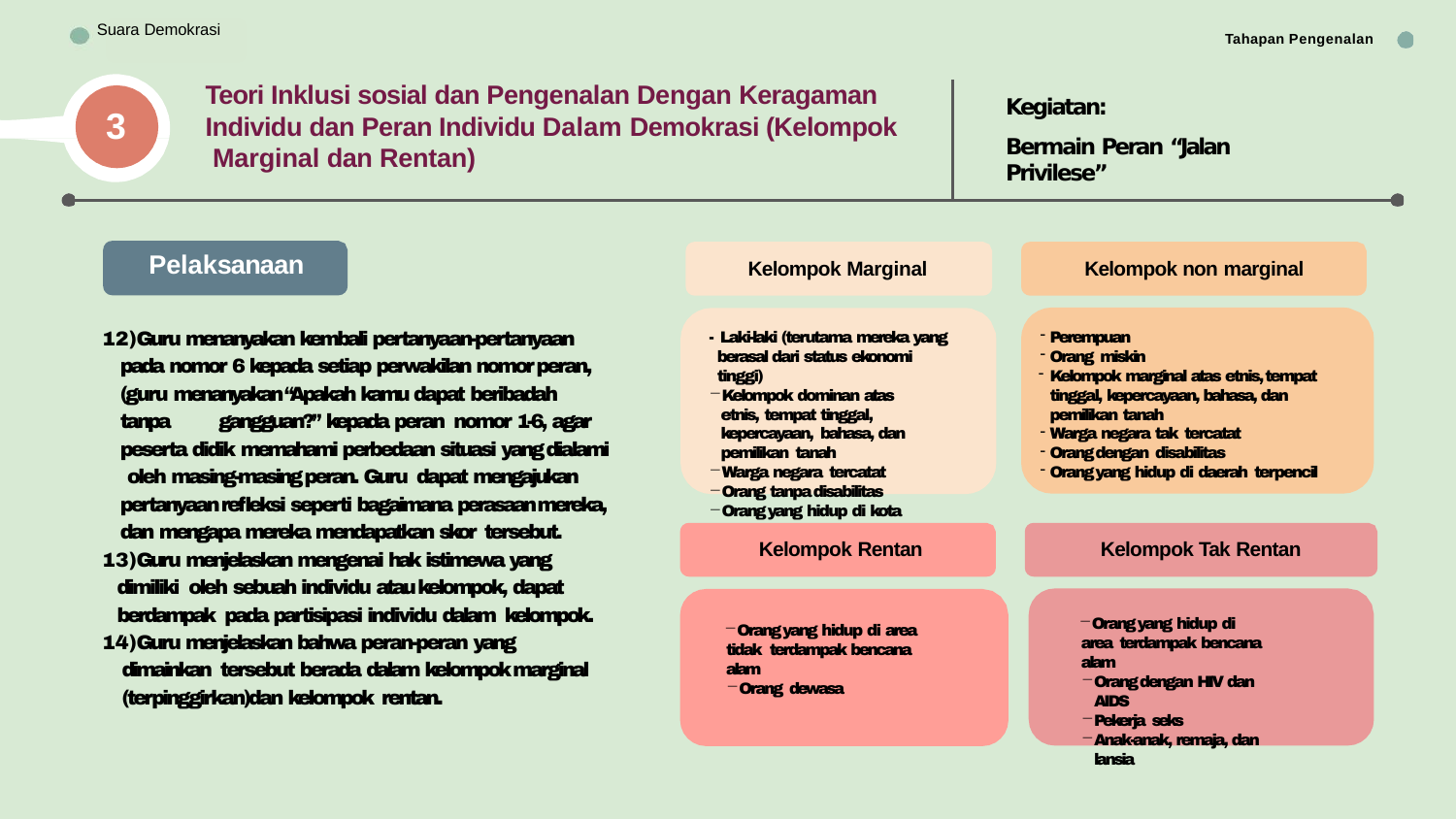

Suara Demokrasi
Tahapan Pengenalan

Bhinneka Tunggal Ika

Teori Inklusi sosial dan Pengenalan Dengan Keragaman  Individu dan Peran Individu Dalam Demokrasi (Kelompok  Marginal dan Rentan)
Kegiatan:
Bermain Peran “Jalan Privilese”

3

Pelaksanaan
Kelompok non marginal
Kelompok Marginal

Guru menanyakan kembali pertanyaan-pertanyaan  pada nomor 6 kepada setiap perwakilan nomor peran,  (guru menanyakan “Apakah kamu dapat beribadah  tanpa	gangguan?” kepada peran  nomor 1-6, agar  peserta didik memahami perbedaan situasi yang dialami  oleh masing-masing peran. Guru  dapat mengajukan  pertanyaan refleksi seperti bagaimana perasaan mereka,  dan mengapa mereka mendapatkan skor tersebut.
Guru menjelaskan mengenai hak istimewa yang dimiliki  oleh sebuah individu atau kelompok, dapat berdampak  pada partisipasi individu dalam kelompok.
Guru menjelaskan bahwa peran-peran yang dimainkan  tersebut berada dalam kelompok marginal  (terpinggirkan)dan kelompok rentan.
- Laki-laki (terutama mereka yang  berasal dari status ekonomi tinggi)
Kelompok dominan atas etnis,  tempat tinggal, kepercayaan,  bahasa, dan pemilikan tanah
Warga negara tercatat
Orang tanpa disabilitas
Orang yang hidup di kota besar
Perempuan
Orang miskin
Kelompok marginal atas etnis, tempat  tinggal, kepercayaan, bahasa, dan pemilikan  tanah
Warga negara tak tercatat
Orang dengan disabilitas
Orang yang hidup di daerah terpencil

Kelompok Rentan
Kelompok Tak Rentan

Orang yang hidup di area  terdampak bencana alam
Orang dengan HIV dan AIDS
Pekerja seks
Anak-anak, remaja, dan lansia
Orang yang hidup di area tidak  terdampak bencana alam
Orang dewasa